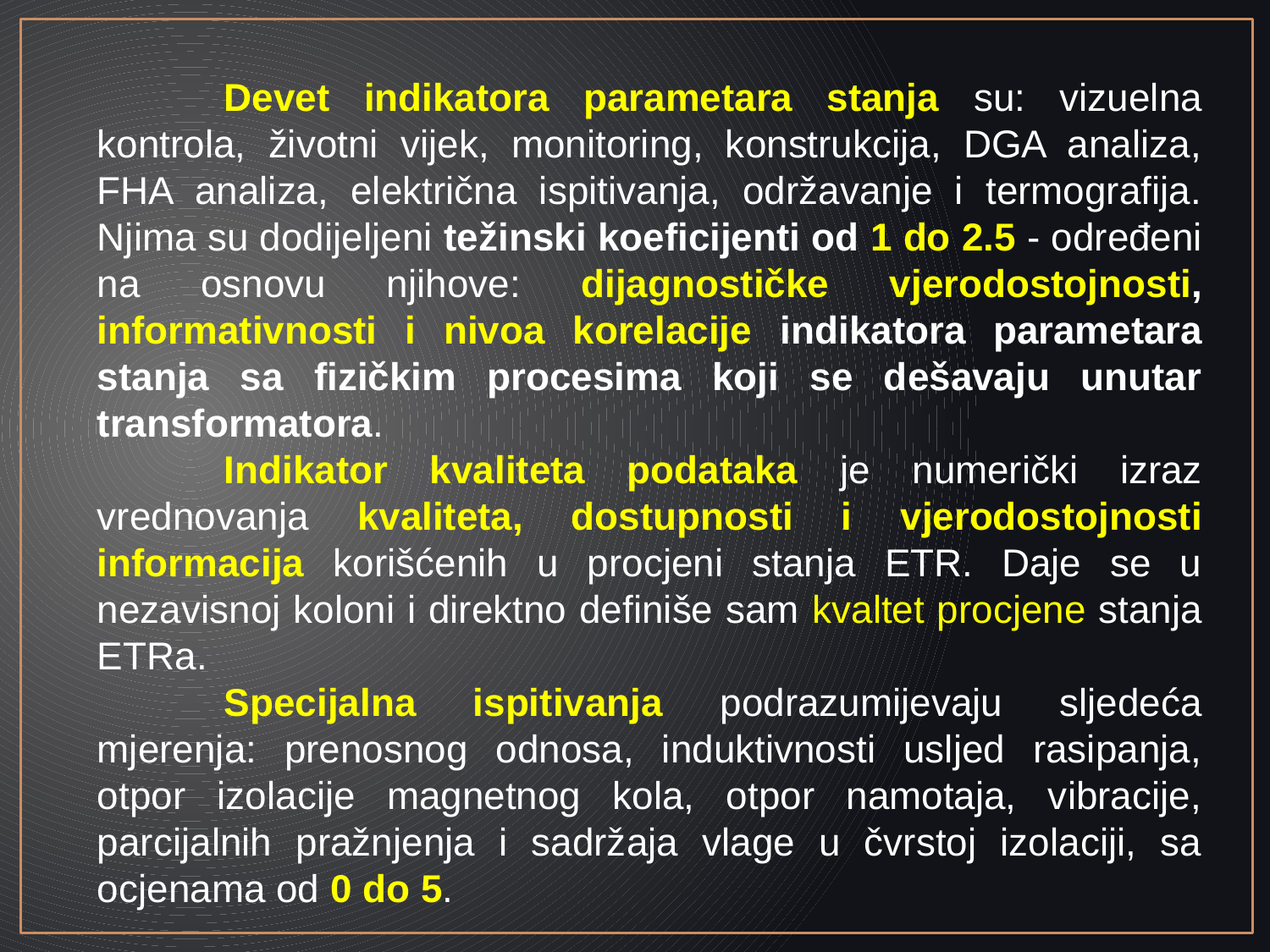

Devet indikatora parametara stanja su: vizuelna kontrola, životni vijek, monitoring, konstrukcija, DGA analiza, FHA analiza, električna ispitivanja, održavanje i termografija. Njima su dodijeljeni težinski koeficijenti od 1 do 2.5 - određeni na osnovu njihove: dijagnostičke vjerodostojnosti, informativnosti i nivoa korelacije indikatora parametara stanja sa fizičkim procesima koji se dešavaju unutar transformatora.
	Indikator kvaliteta podataka je numerički izraz vrednovanja kvaliteta, dostupnosti i vjerodostojnosti informacija korišćenih u procjeni stanja ETR. Daje se u nezavisnoj koloni i direktno definiše sam kvaltet procjene stanja ETRa.
	Specijalna ispitivanja podrazumijevaju sljedeća mjerenja: prenosnog odnosa, induktivnosti usljed rasipanja, otpor izolacije magnetnog kola, otpor namotaja, vibracije, parcijalnih pražnjenja i sadržaja vlage u čvrstoj izolaciji, sa ocjenama od 0 do 5.